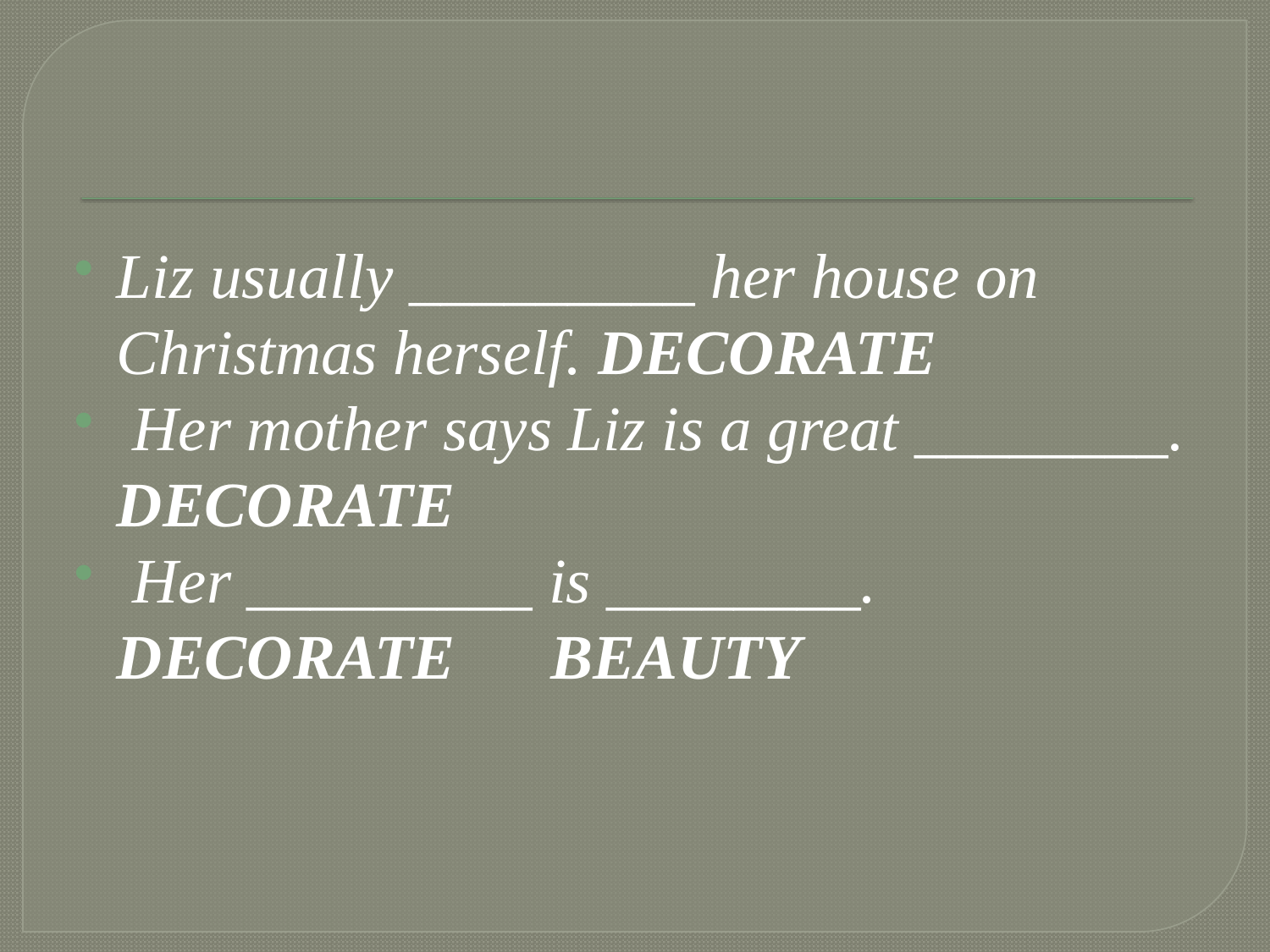

Liz usually _________ her house on Christmas herself. DECORATE
 Her mother says Liz is a great ________. DECORATE
 Her _________ is ________. DECORATE      BEAUTY